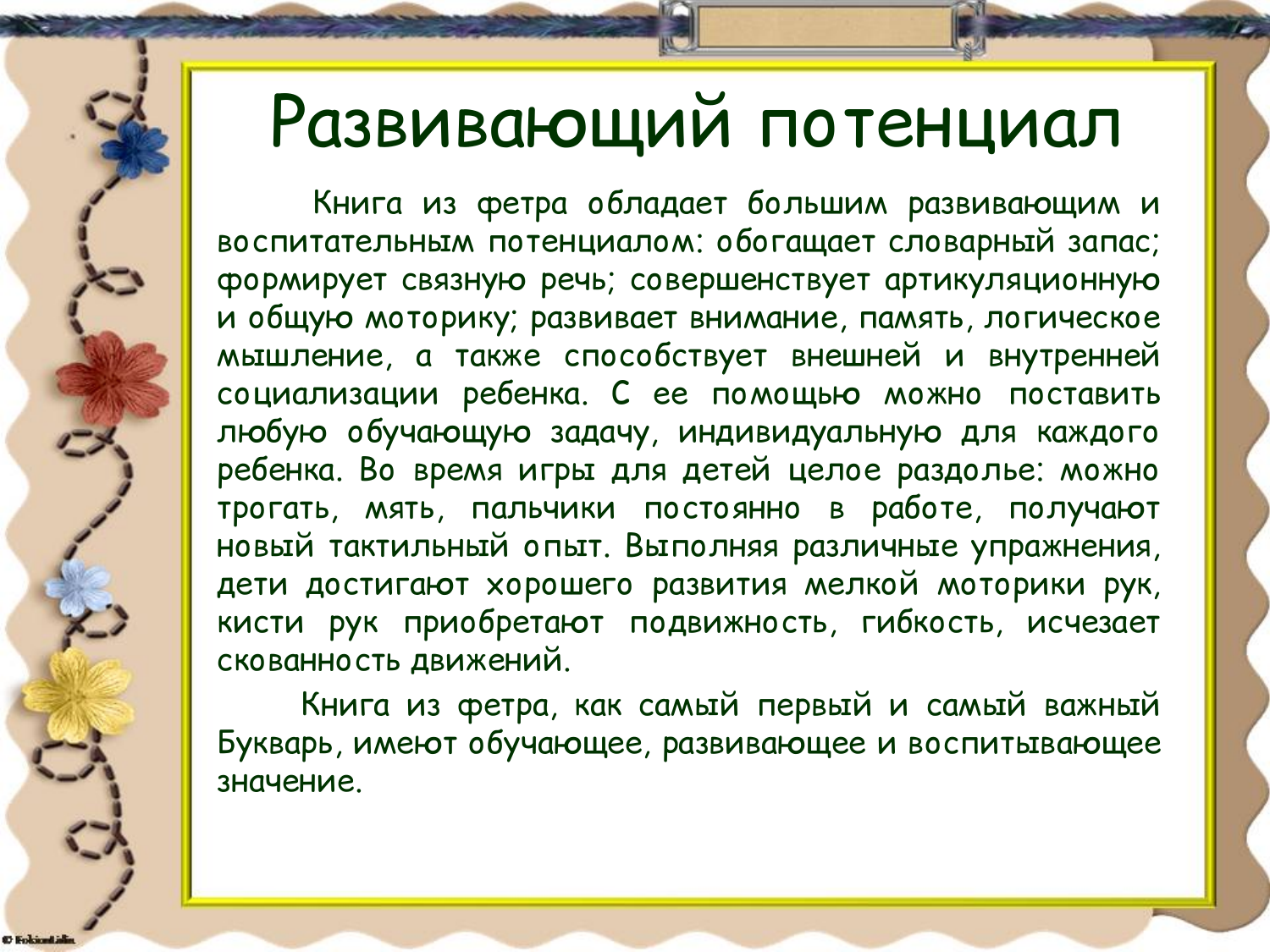

# Развивающий потенциал
     Книга из фетра обладает большим развивающим и воспитательным потенциалом: обогащает словарный запас; формирует связную речь; совершенствует артикуляционную и общую моторику; развивает внимание, память, логическое мышление, а также способствует внешней и внутренней социализации ребенка. С ее помощью можно поставить любую обучающую задачу, индивидуальную для каждого ребенка. Во время игры для детей целое раздолье: можно трогать, мять, пальчики постоянно в работе, получают новый тактильный опыт. Выполняя различные упражнения, дети достигают хорошего развития мелкой моторики рук, кисти рук приобретают подвижность, гибкость, исчезает скованность движений.
     Книга из фетра, как самый первый и самый важный Букварь, имеют обучающее, развивающее и воспитывающее значение.